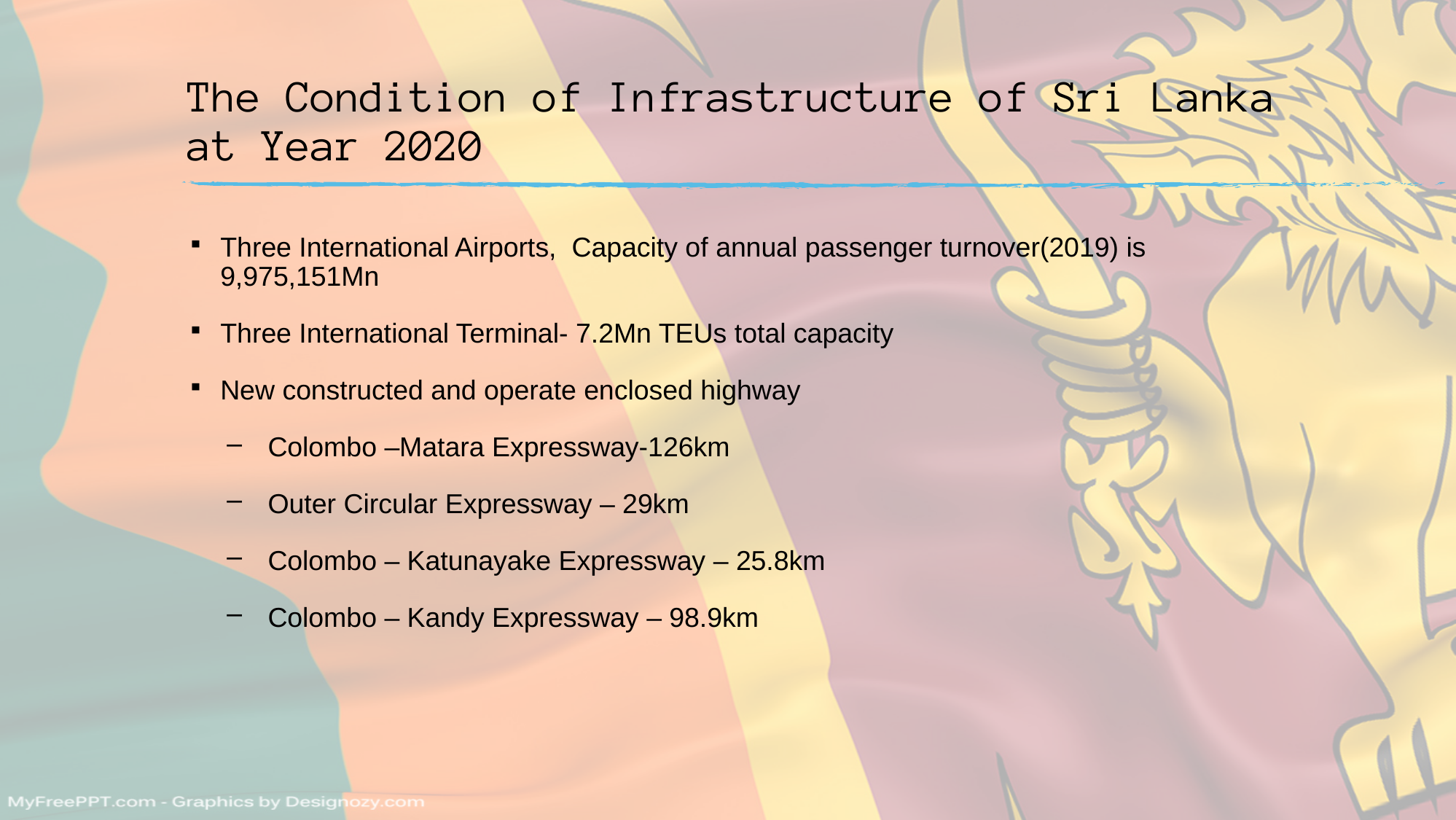

# The Condition of Infrastructure of Sri Lanka at Year 2020
Three International Airports,  Capacity of annual passenger turnover(2019) is 9,975,151Mn
Three International Terminal- 7.2Mn TEUs total capacity
New constructed and operate enclosed highway
Colombo –Matara Expressway-126km
Outer Circular Expressway – 29km
Colombo – Katunayake Expressway – 25.8km
Colombo – Kandy Expressway – 98.9km